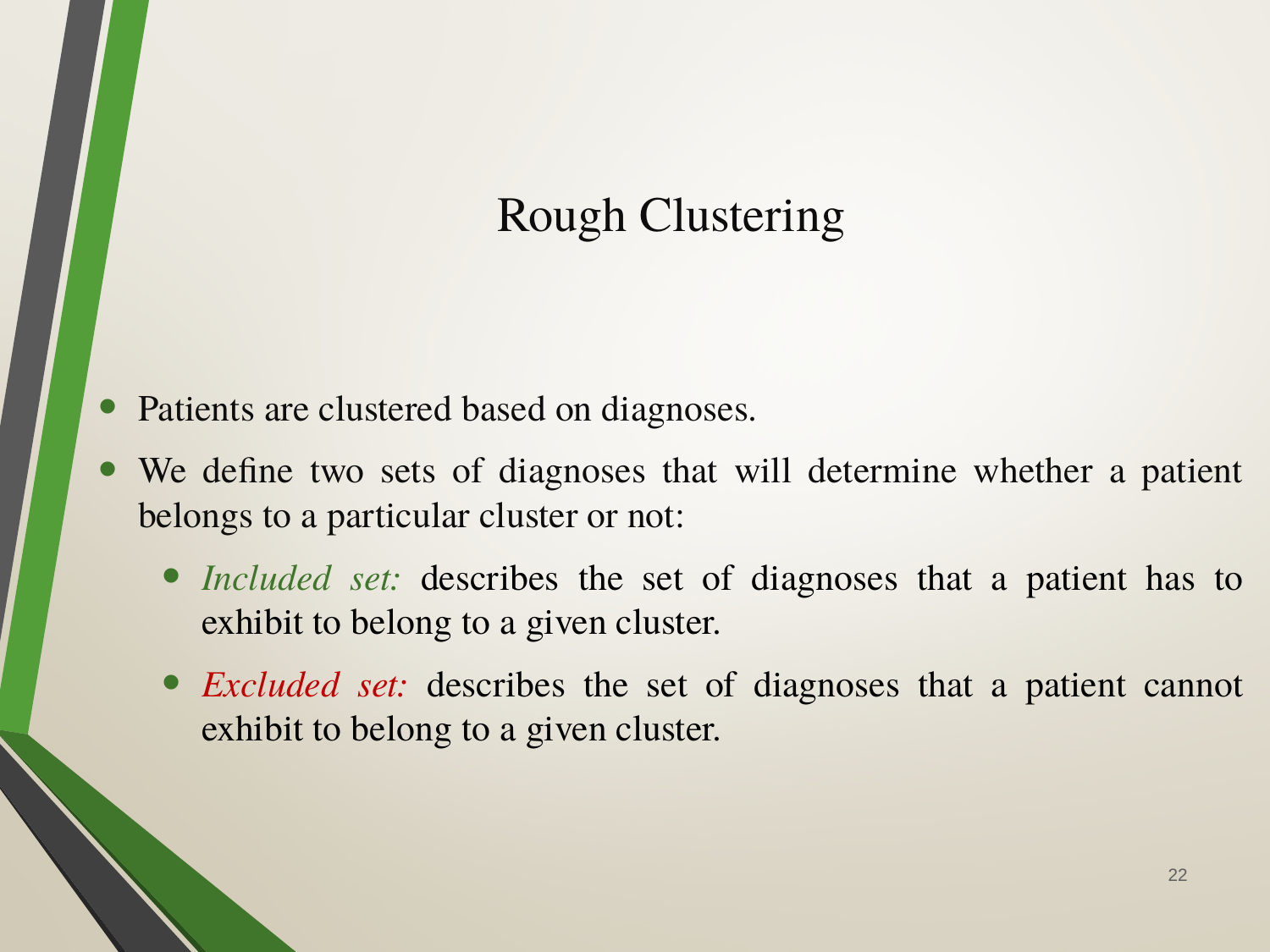

Rough Clustering
Patients are clustered based on diagnoses.
We define two sets of diagnoses that will determine whether a patient belongs to a particular cluster or not:
Included set: describes the set of diagnoses that a patient has to exhibit to belong to a given cluster.
Excluded set: describes the set of diagnoses that a patient cannot exhibit to belong to a given cluster.
22